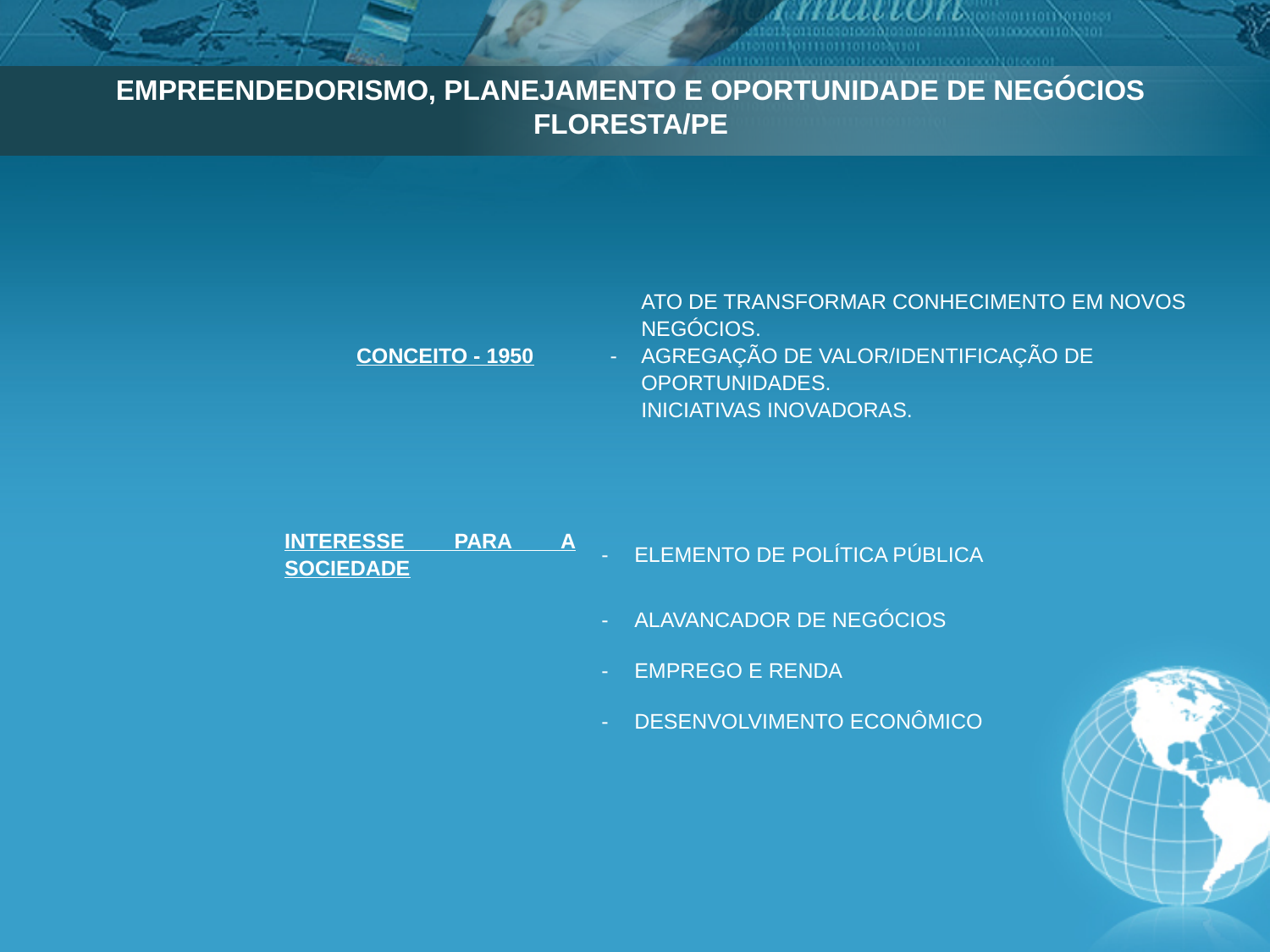

EMPREENDEDORISMO, PLANEJAMENTO E OPORTUNIDADE DE NEGÓCIOS 
FLORESTA/PE
| CONCEITO - 1950 | - | Ato de transformar conhecimento em novos negócios. Agregação de valor/identificação de oportunidades. Iniciativas inovadoras. |
| --- | --- | --- |
| INTERESSE PARA A SOCIEDADE | - | Elemento de Política Pública |
| --- | --- | --- |
|  |  |  |
|  | - | Alavancador de negócios |
|  |  |  |
|  | - | Emprego e Renda |
|  |  |  |
|  | - | Desenvolvimento Econômico |